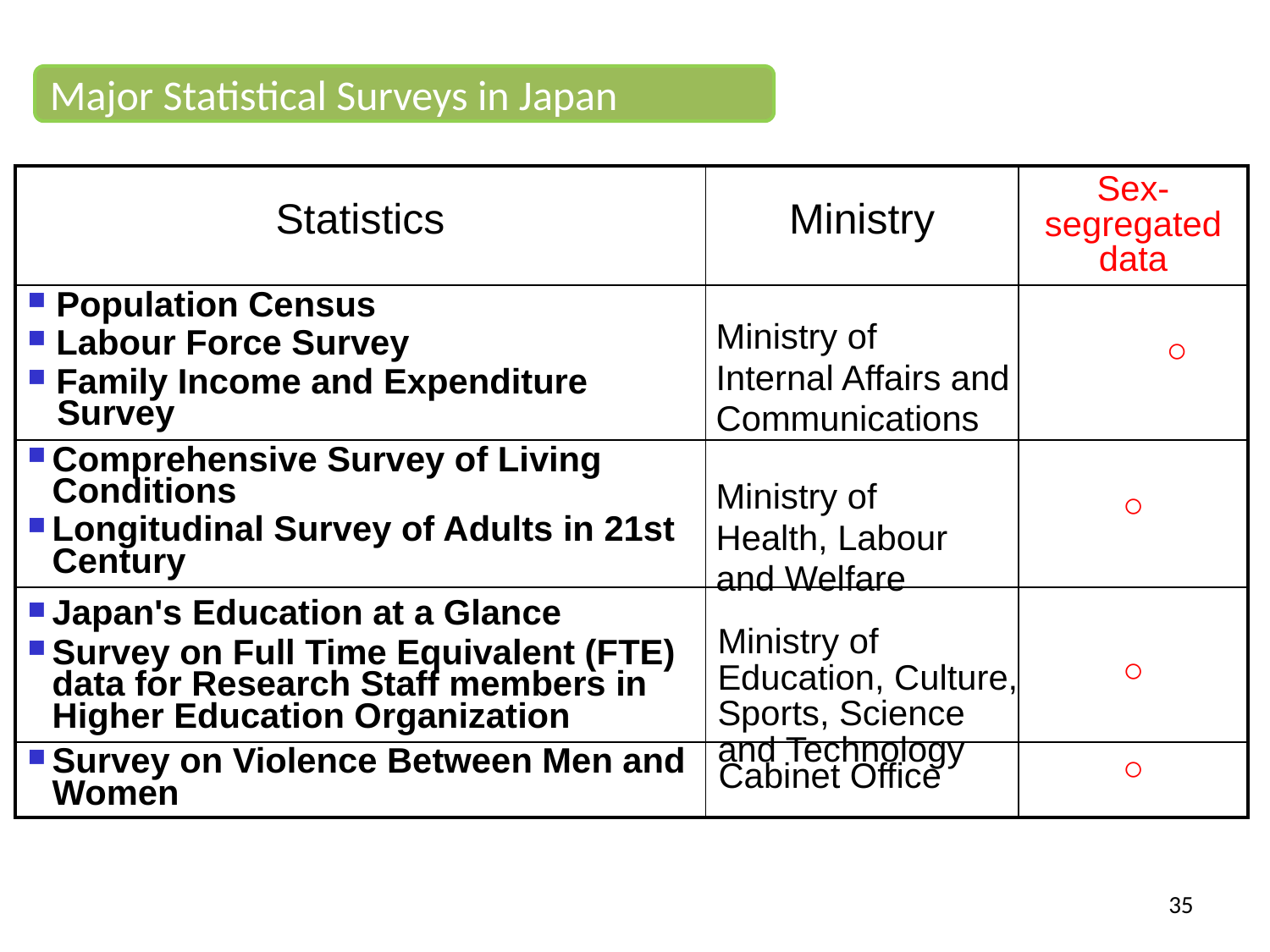

Major Statistical Surveys in Japan
| Statistics | Ministry | Sex-segregated data |
| --- | --- | --- |
| Population Census Labour Force Survey Family Income and Expenditure Survey |  | ○ |
| Comprehensive Survey of Living Conditions Longitudinal Survey of Adults in 21st Century |  | ○ |
| Japan's Education at a Glance Survey on Full Time Equivalent (FTE) data for Research Staff members in Higher Education Organization |  | ○ |
| Survey on Violence Between Men and Women | Cabinet Office | ○ |
Ministry of
Internal Affairs and
Communications
Ministry of
Health, Labour
and Welfare
Ministry of Education, Culture, Sports, Science
and Technology
35